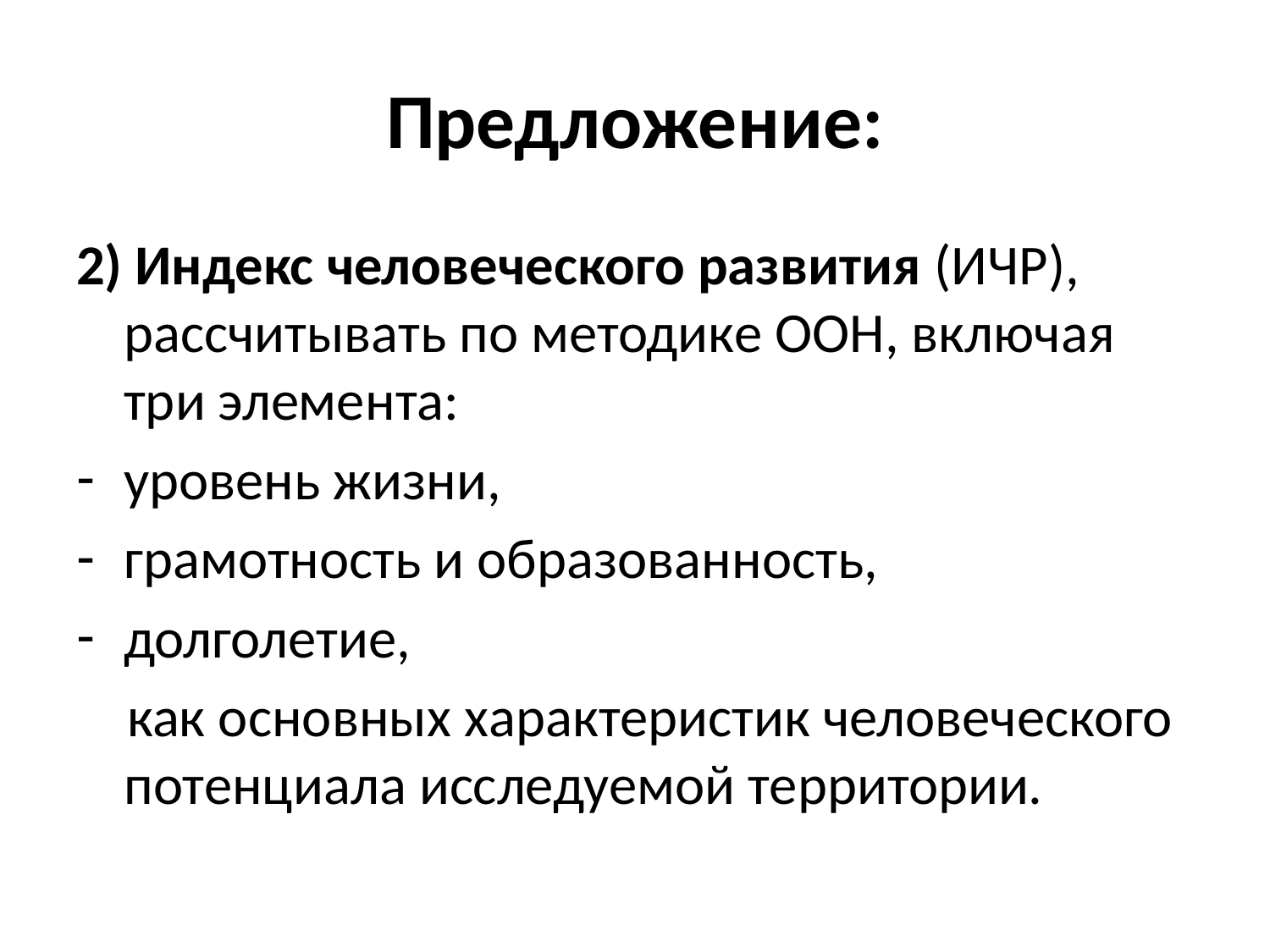

# Предложение:
2) Индекс человеческого развития (ИЧР), рассчитывать по методике ООН, включая три элемента:
уровень жизни,
грамотность и образованность,
долголетие,
    как основных характеристик человеческого потенциала исследуемой территории.